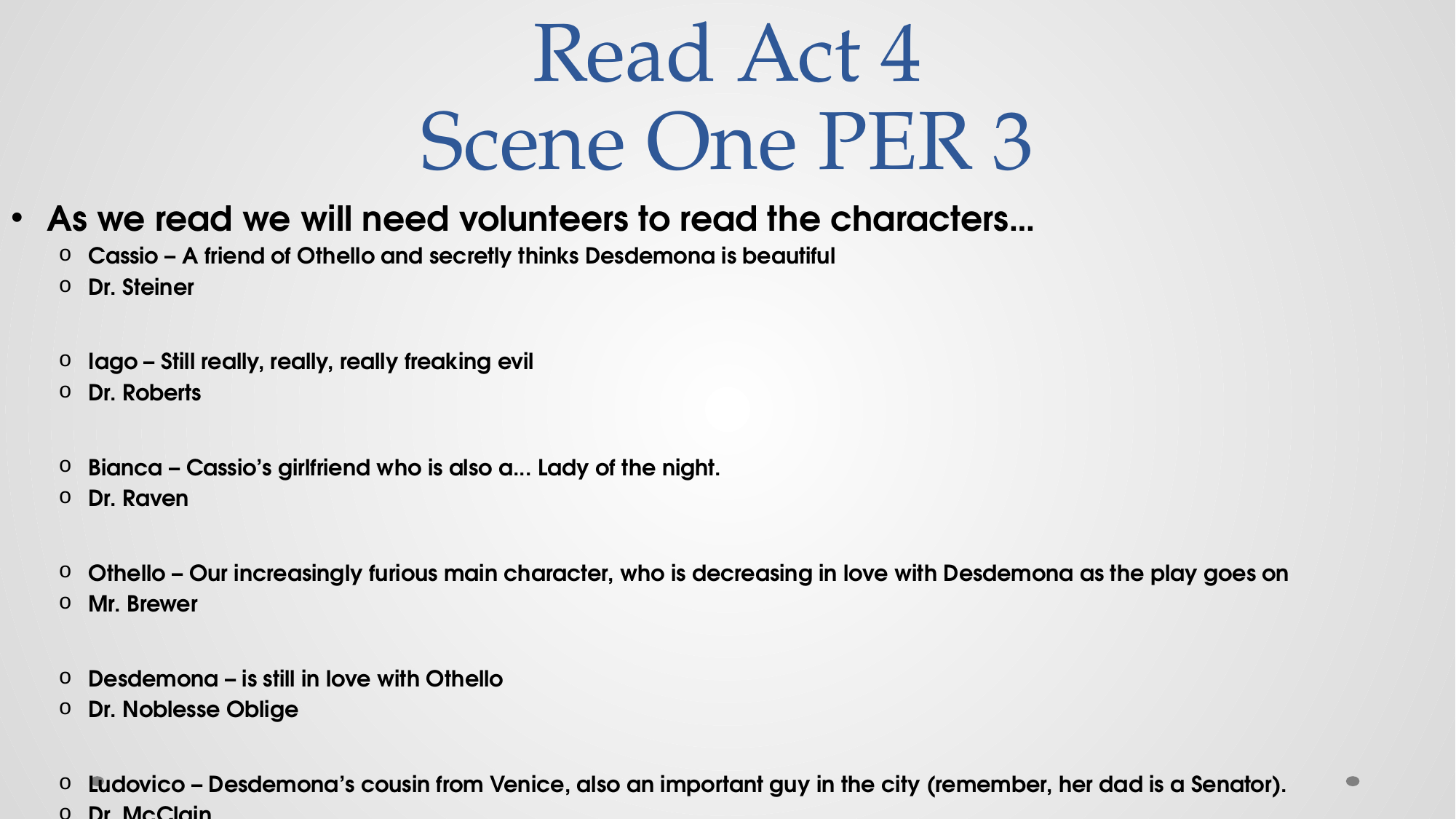

# Read Act 4 Scene One PER 3
As we read we will need volunteers to read the characters…
Cassio – A friend of Othello and secretly thinks Desdemona is beautiful
Dr. Steiner

Iago – Still really, really, really freaking evil
Dr. Roberts

Bianca – Cassio’s girlfriend who is also a... Lady of the night.
Dr. Raven

Othello – Our increasingly furious main character, who is decreasing in love with Desdemona as the play goes on
Mr. Brewer

Desdemona – is still in love with Othello
Dr. Noblesse Oblige

Ludovico – Desdemona’s cousin from Venice, also an important guy in the city (remember, her dad is a Senator).
Dr. McClain